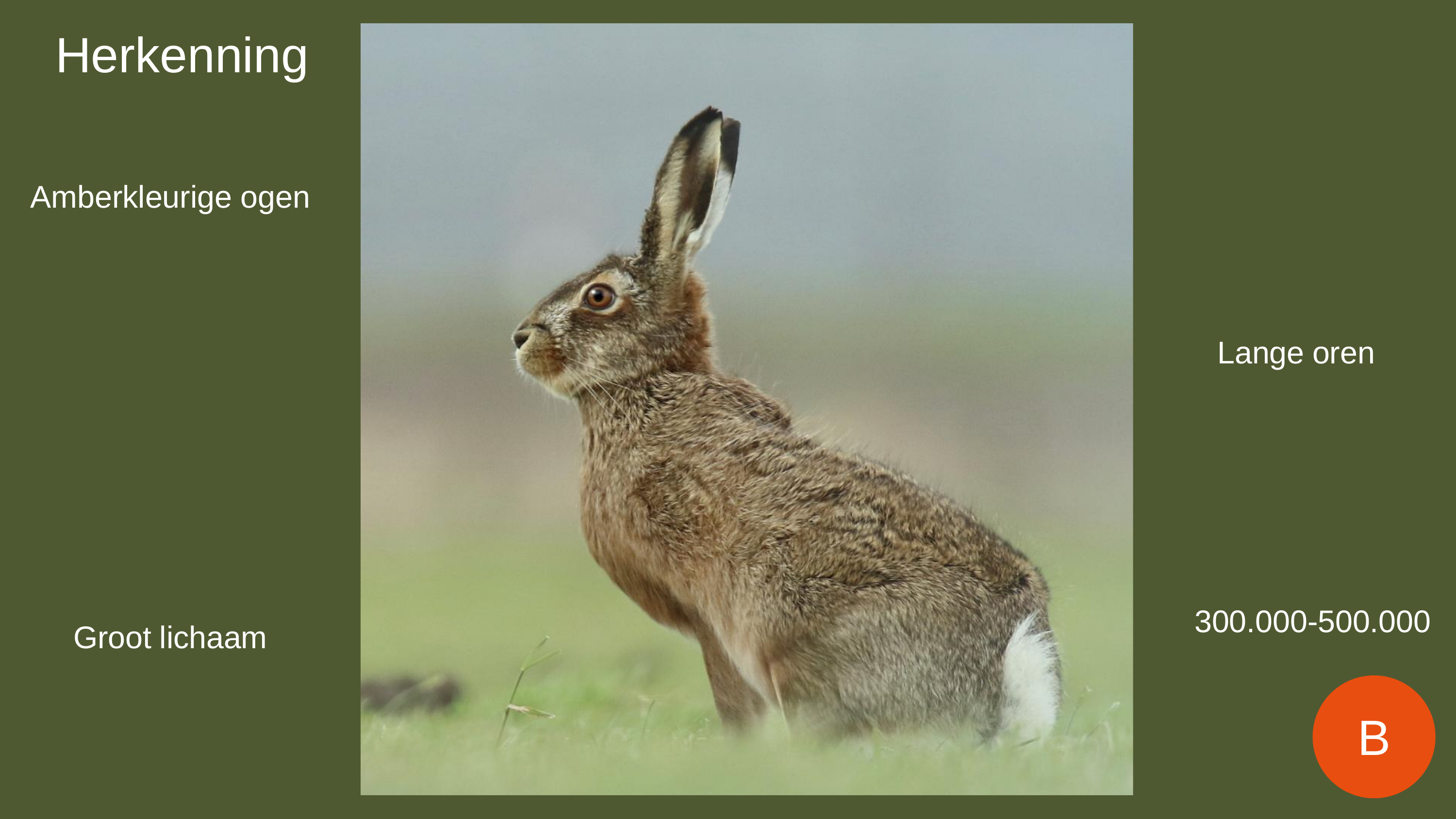

Herkenning

Amberkleurige ogen

Lange oren

300.000-500.000
Groot lichaam

B